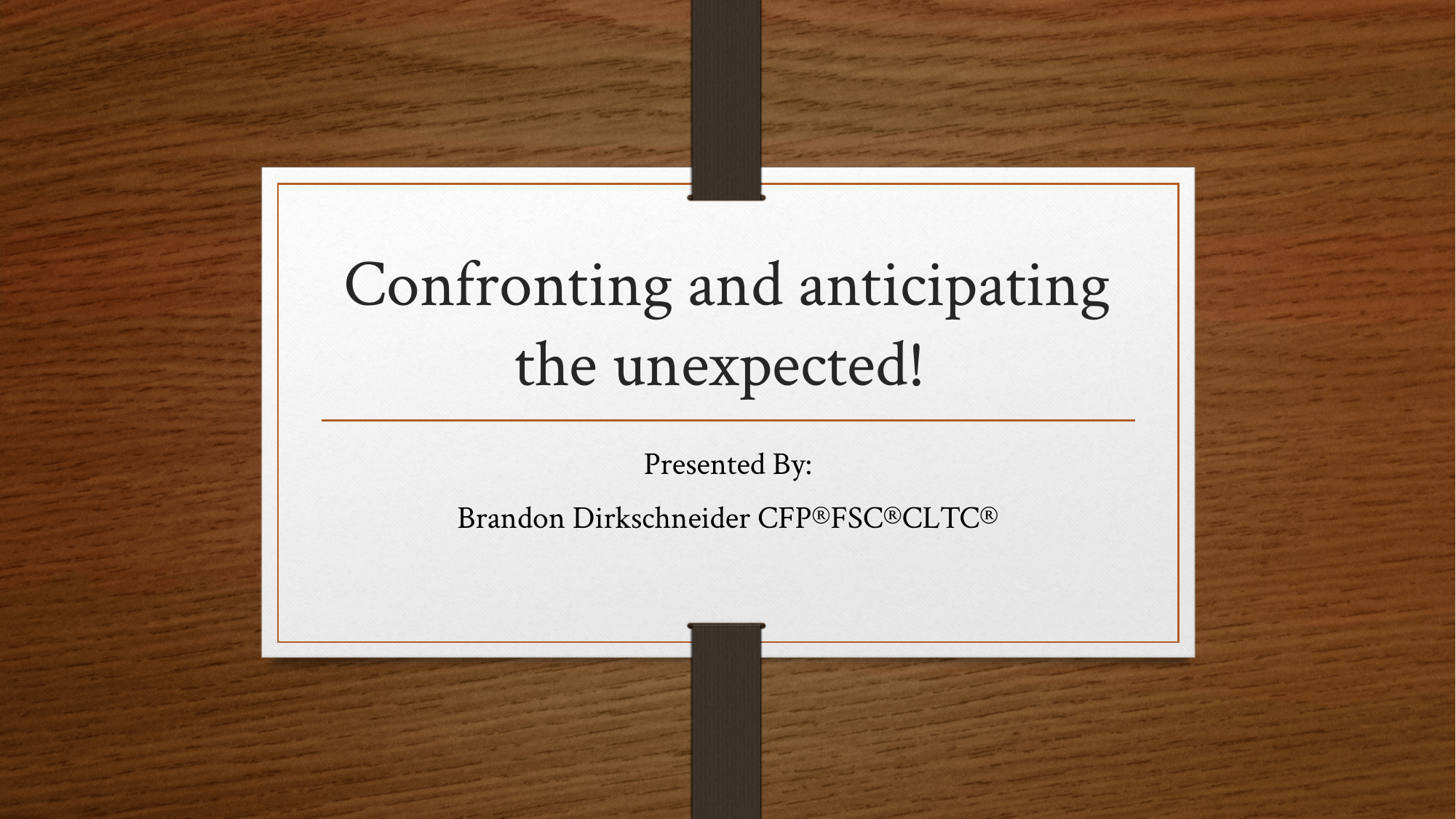

# Confronting and anticipating the unexpected!
Presented By:
Brandon Dirkschneider CFP®FSC®CLTC®